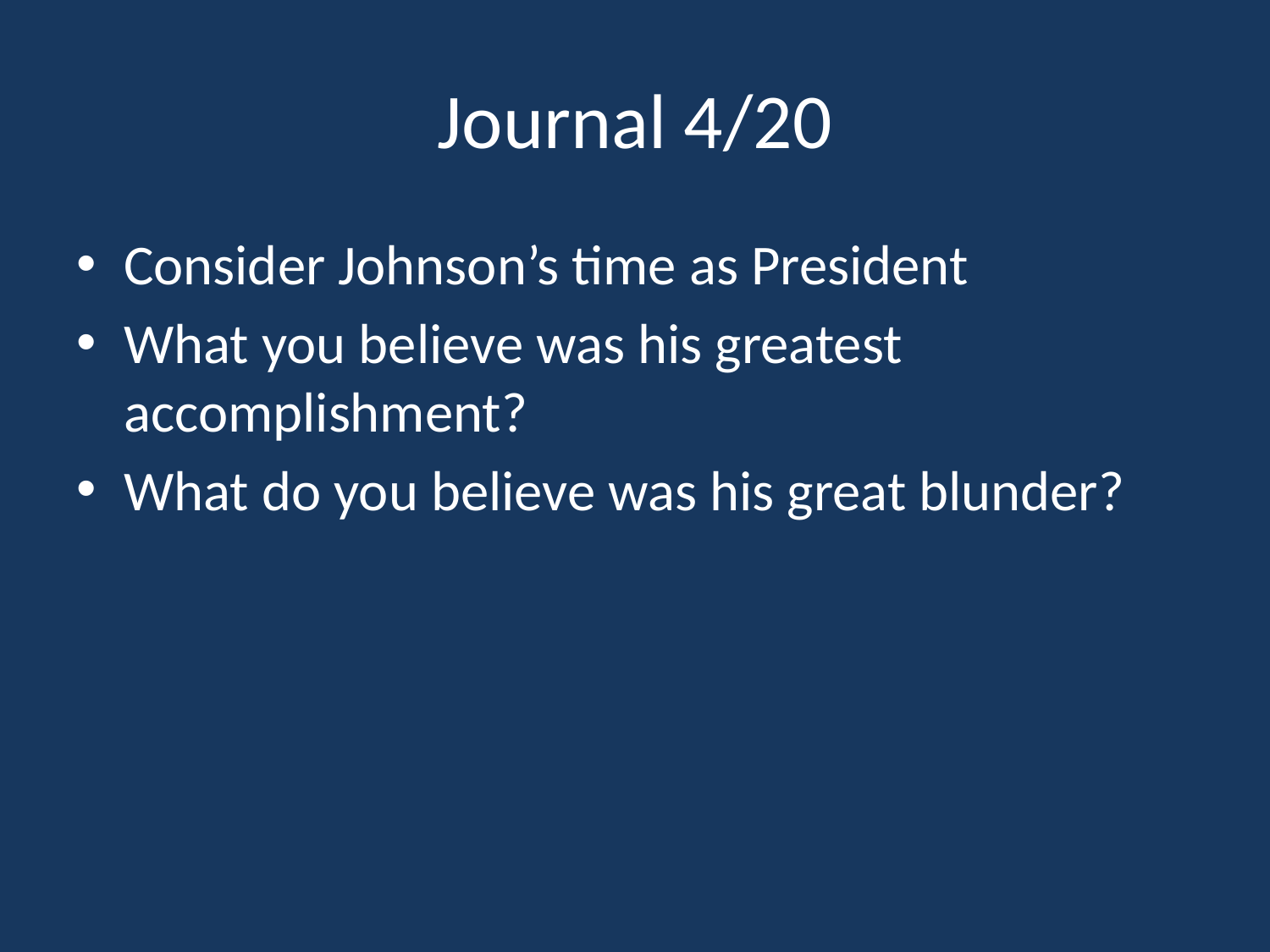

# Journal 4/20
Consider Johnson’s time as President
What you believe was his greatest accomplishment?
What do you believe was his great blunder?